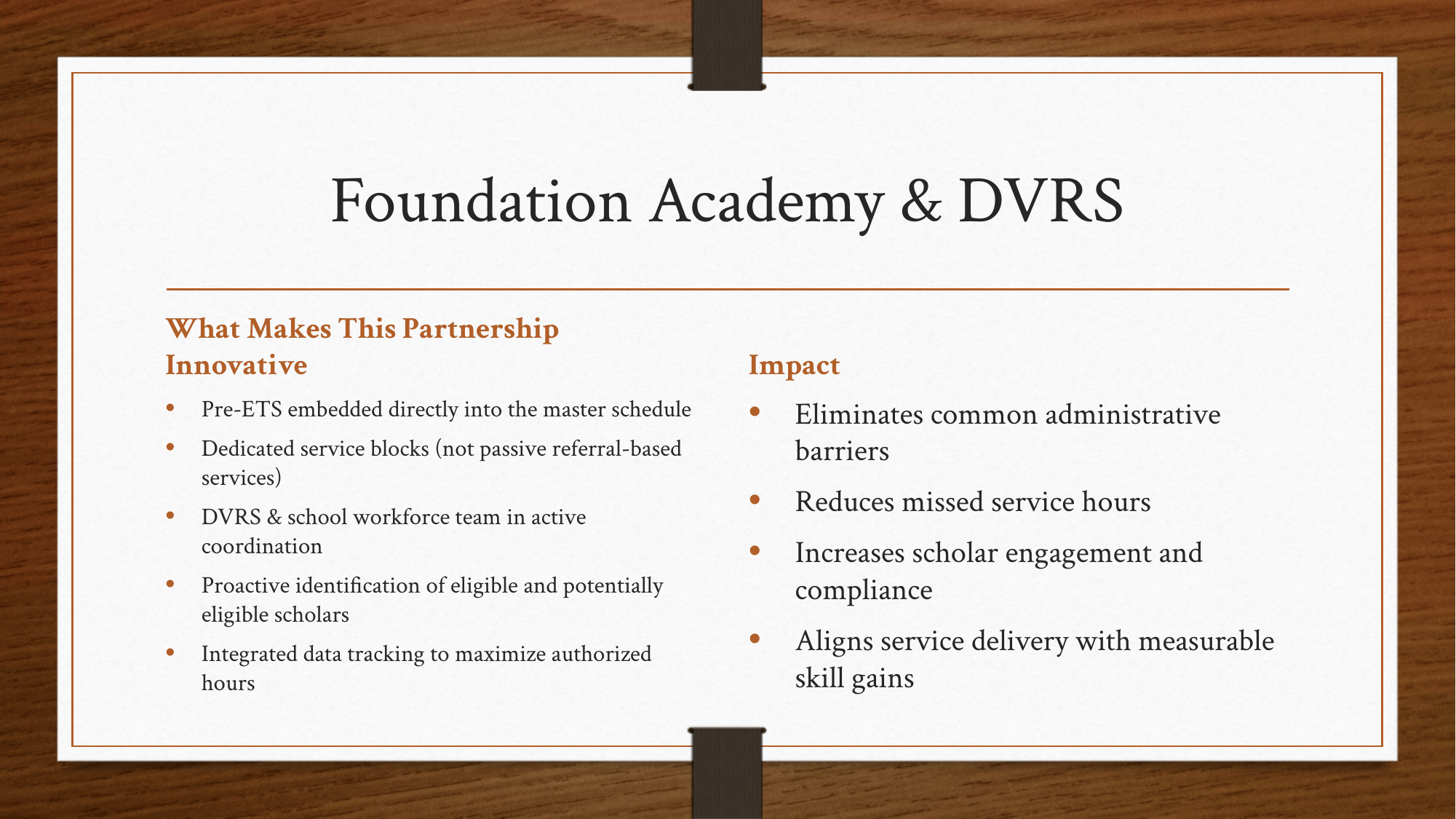

# Foundation Academy & DVRS
What Makes This Partnership Innovative
Impact
Pre-ETS embedded directly into the master schedule
Dedicated service blocks (not passive referral-based services)
DVRS & school workforce team in active coordination
Proactive identification of eligible and potentially eligible scholars
Integrated data tracking to maximize authorized hours
Eliminates common administrative barriers
Reduces missed service hours
Increases scholar engagement and compliance
Aligns service delivery with measurable skill gains